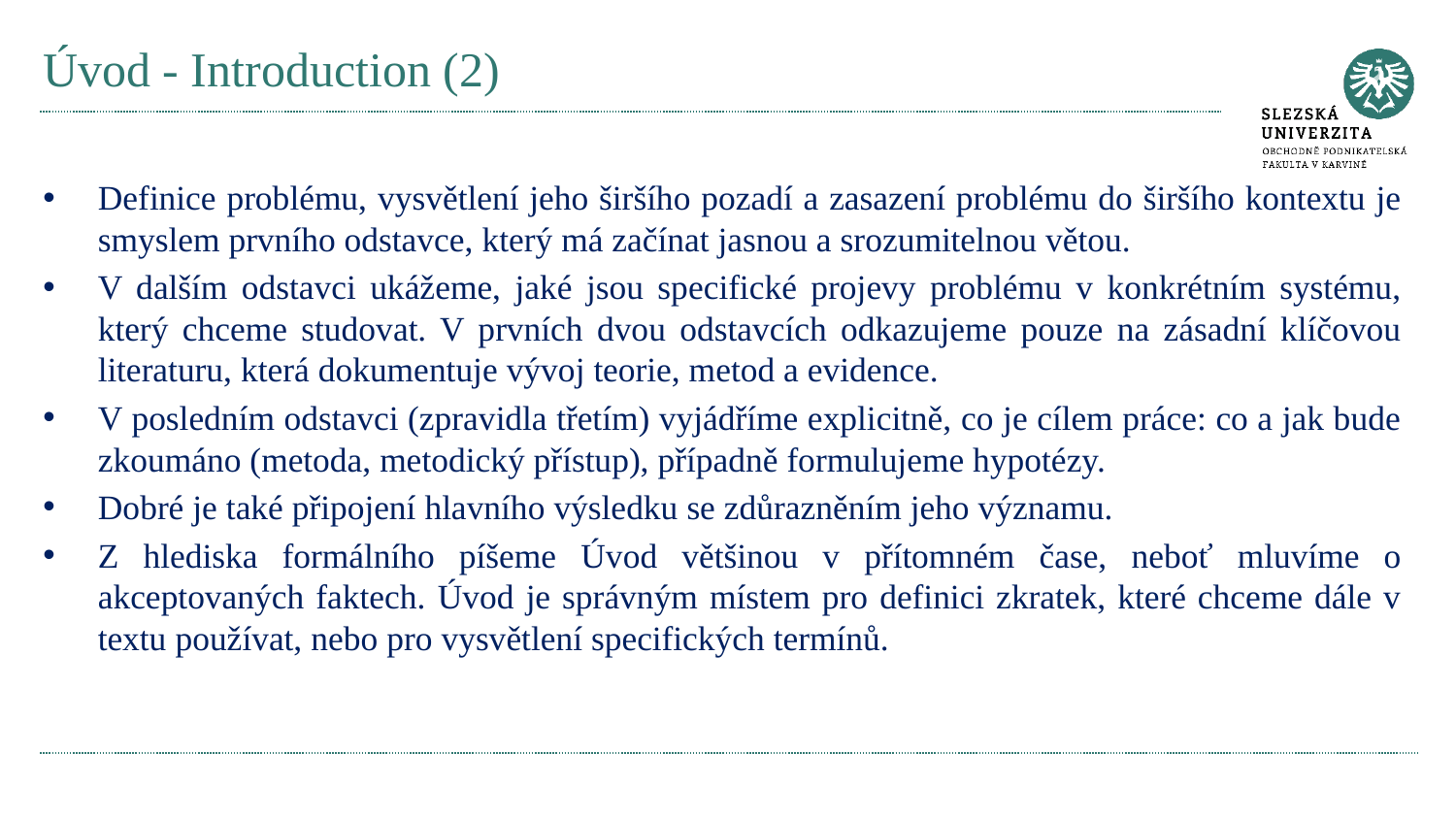

# Úvod - Introduction (2)
Definice problému, vysvětlení jeho širšího pozadí a zasazení problému do širšího kontextu je smyslem prvního odstavce, který má začínat jasnou a srozumitelnou větou.
V dalším odstavci ukážeme, jaké jsou specifické projevy problému v konkrétním systému, který chceme studovat. V prvních dvou odstavcích odkazujeme pouze na zásadní klíčovou literaturu, která dokumentuje vývoj teorie, metod a evidence.
V posledním odstavci (zpravidla třetím) vyjádříme explicitně, co je cílem práce: co a jak bude zkoumáno (metoda, metodický přístup), případně formulujeme hypotézy.
Dobré je také připojení hlavního výsledku se zdůrazněním jeho významu.
Z hlediska formálního píšeme Úvod většinou v přítomném čase, neboť mluvíme o akceptovaných faktech. Úvod je správným místem pro definici zkratek, které chceme dále v textu používat, nebo pro vysvětlení specifických termínů.